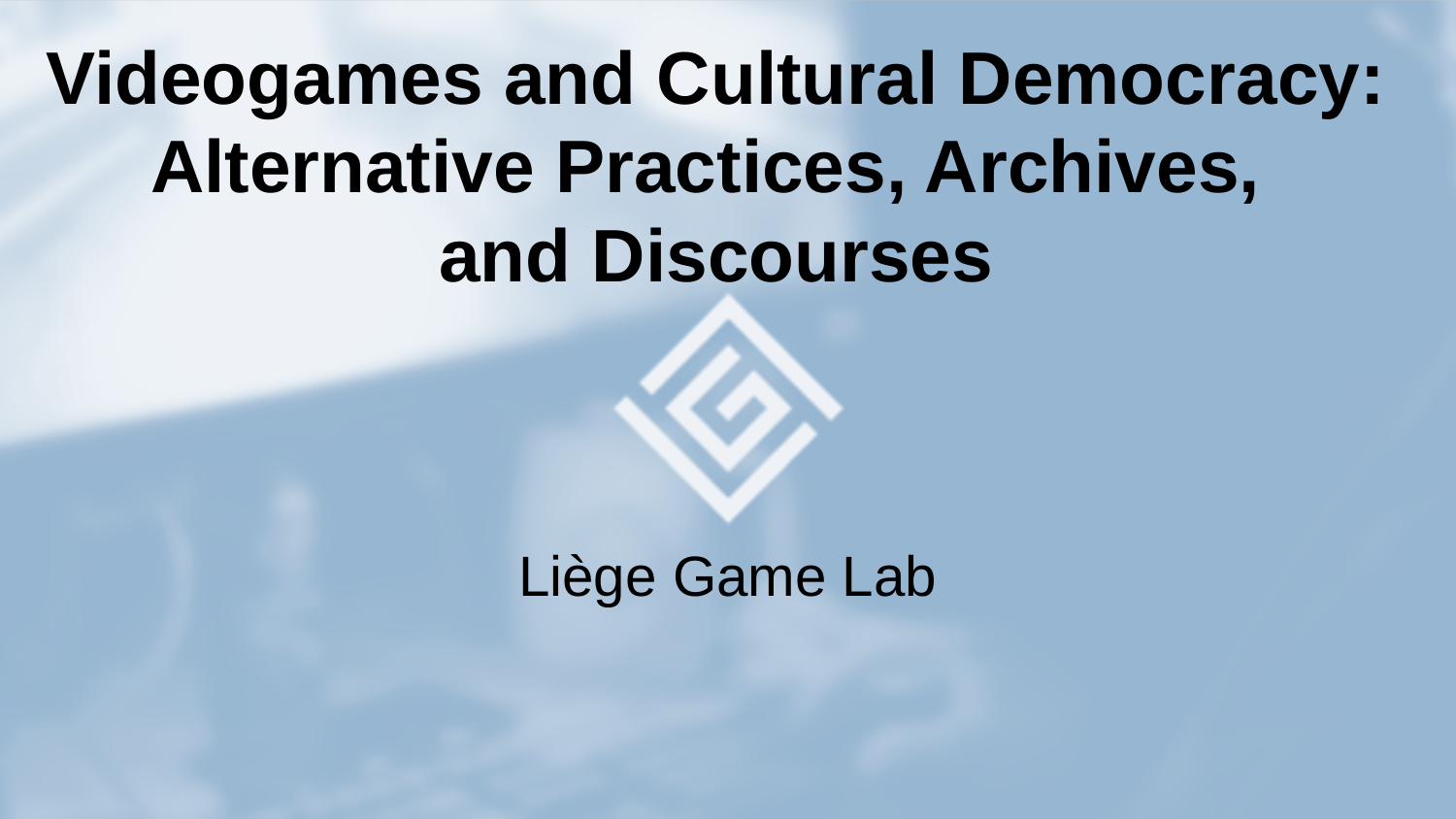

# Videogames and Cultural Democracy: Alternative Practices, Archives, and Discourses
Liège Game Lab